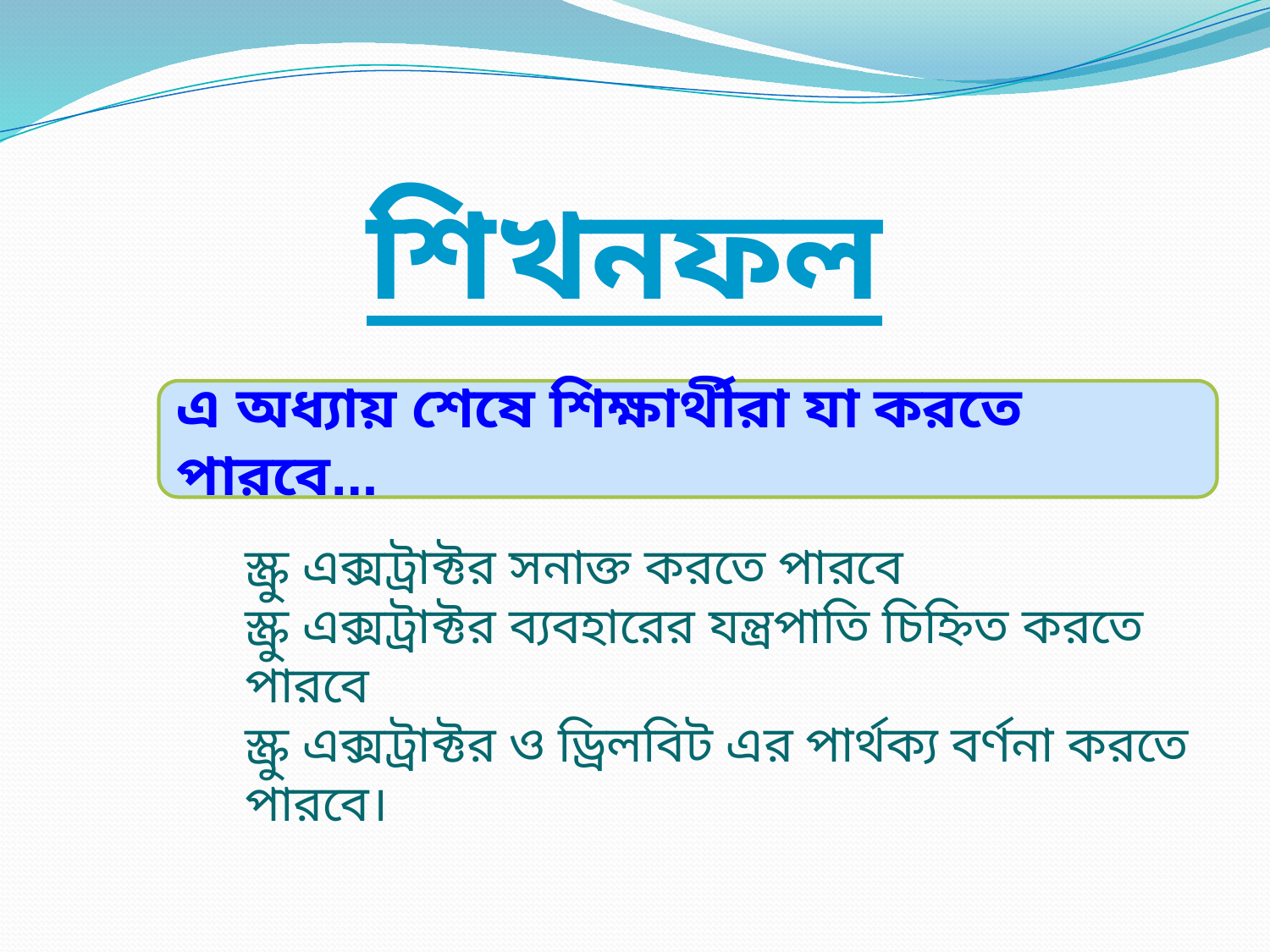

শিখনফল
এ অধ্যায় শেষে শিক্ষার্থীরা যা করতে পারবে...
স্ক্রু এক্সট্রাক্টর সনাক্ত করতে পারবে
স্ক্রু এক্সট্রাক্টর ব্যবহারের যন্ত্রপাতি চিহ্নিত করতে পারবে
স্ক্রু এক্সট্রাক্টর ও ড্রিলবিট এর পার্থক্য বর্ণনা করতে পারবে।